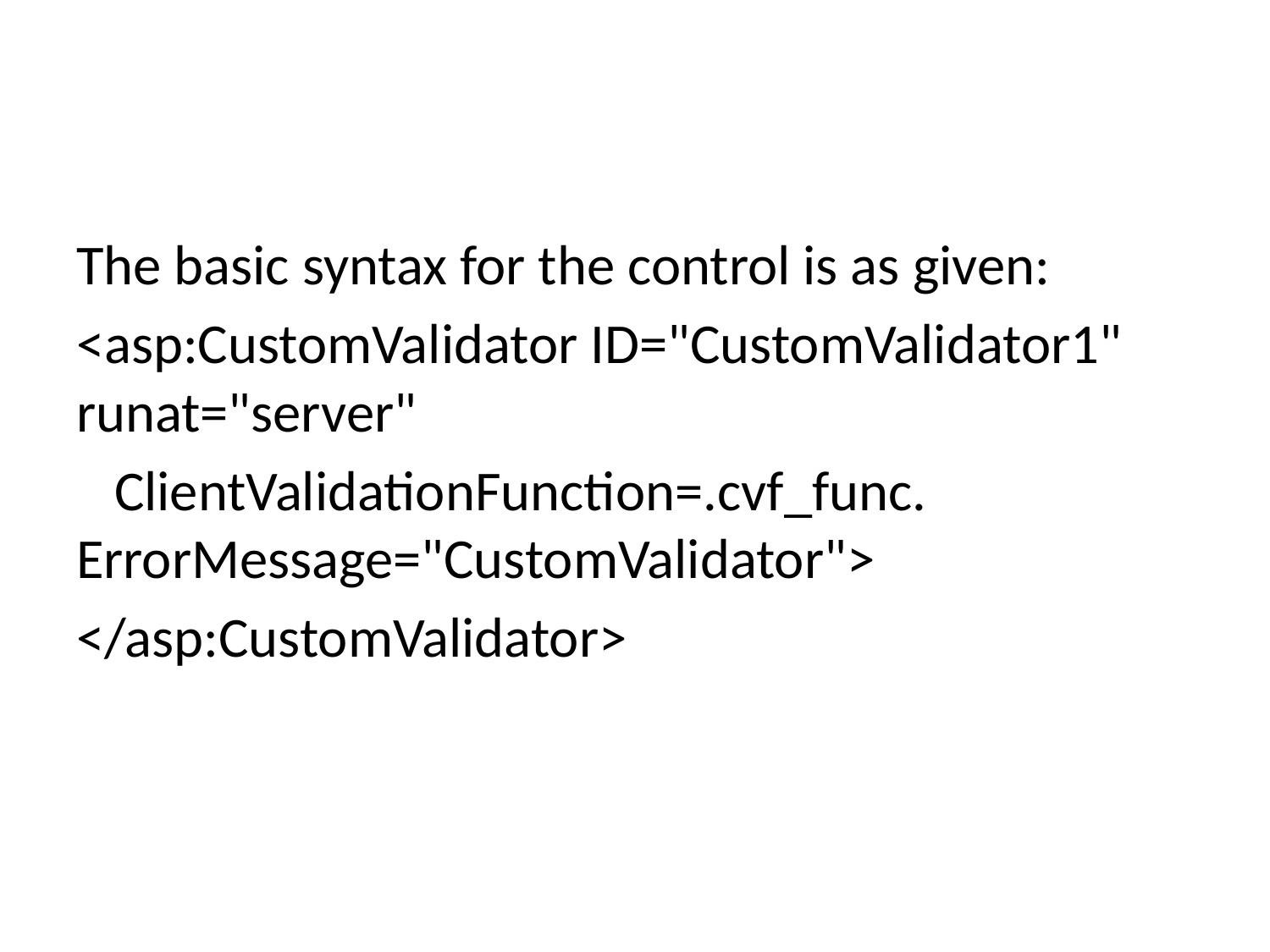

#
The basic syntax for the control is as given:
<asp:CustomValidator ID="CustomValidator1" runat="server"
   ClientValidationFunction=.cvf_func. ErrorMessage="CustomValidator">
</asp:CustomValidator>